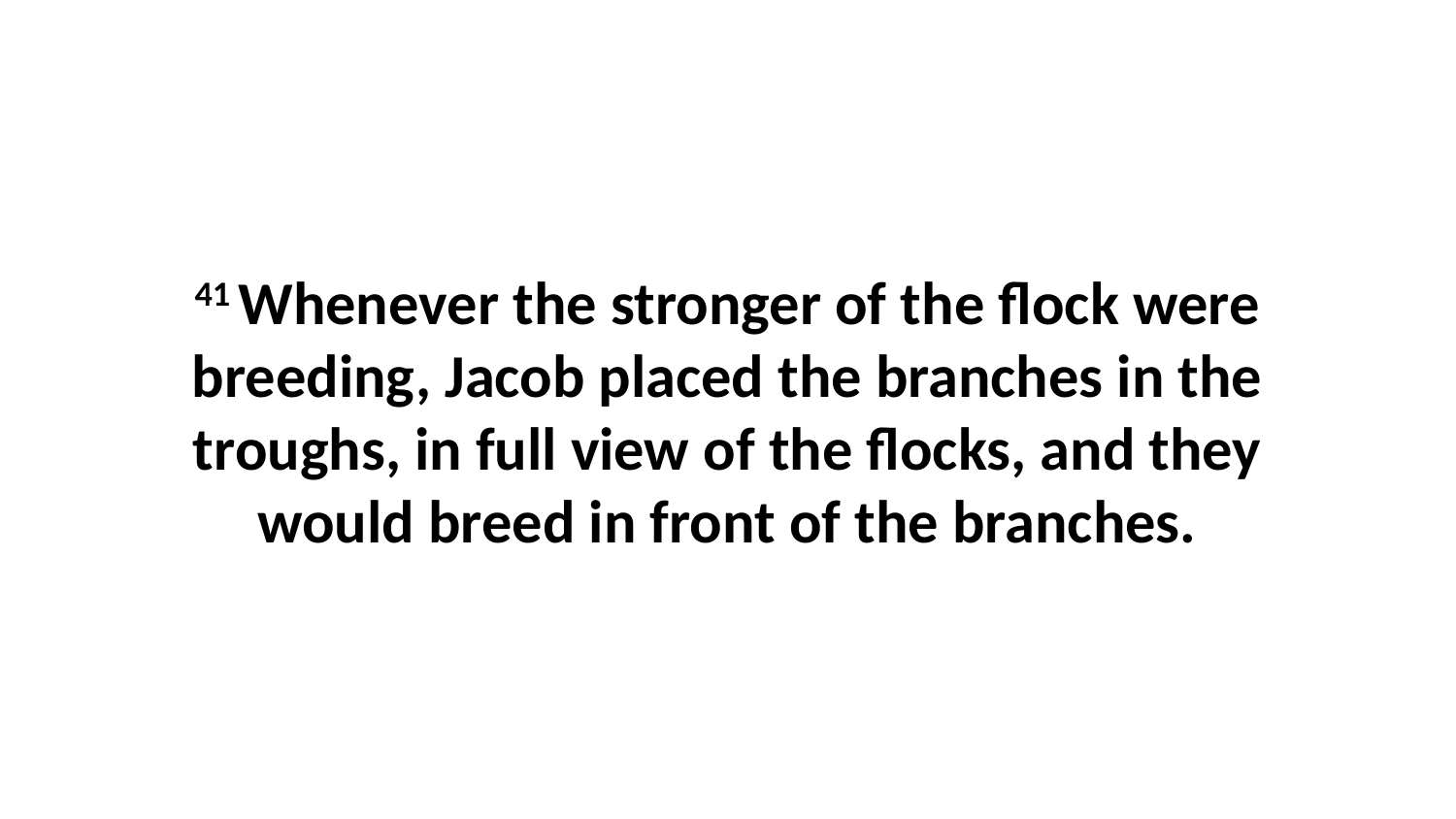

41 Whenever the stronger of the flock were breeding, Jacob placed the branches in the troughs, in full view of the flocks, and they would breed in front of the branches.